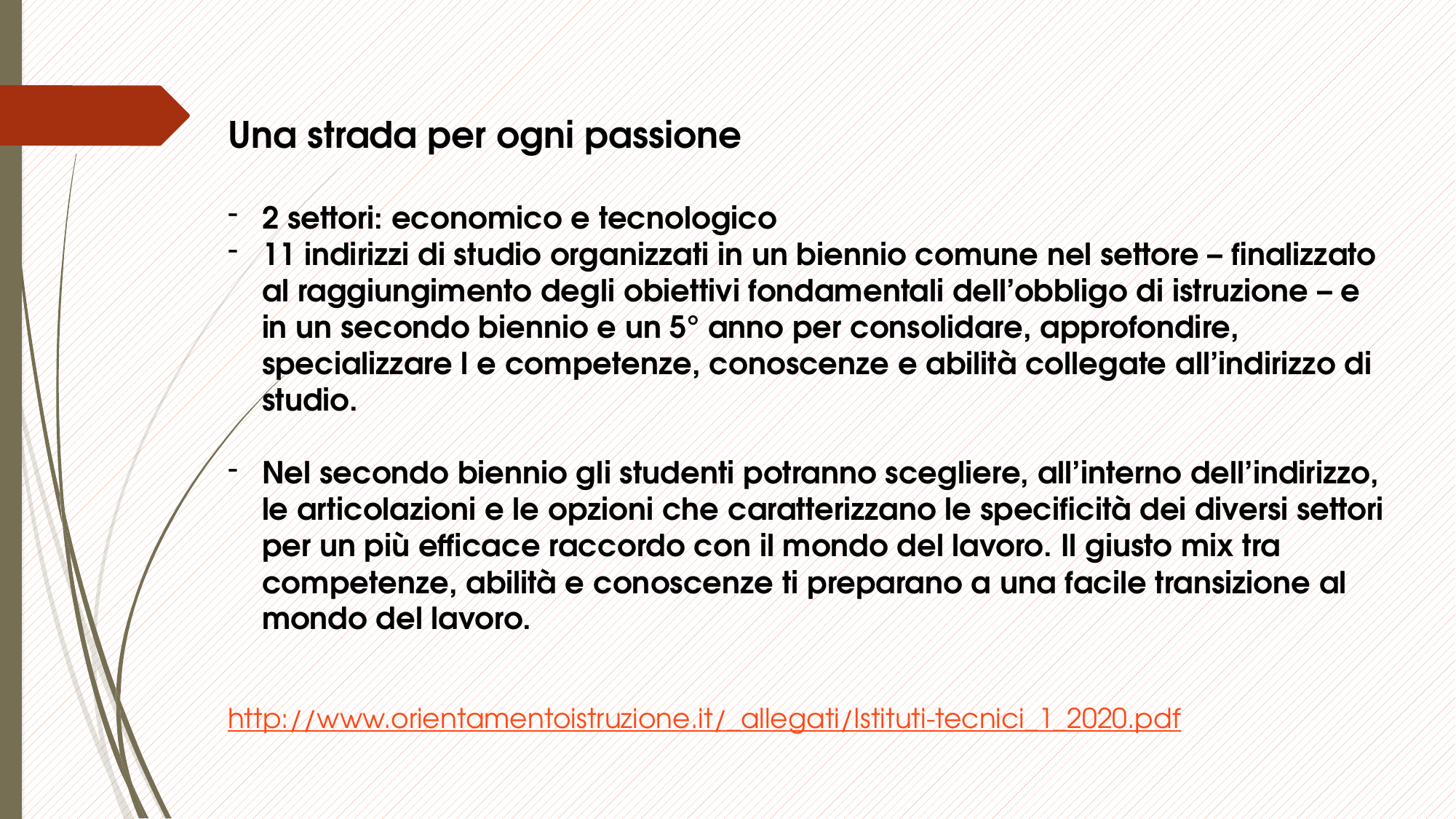

Una strada per ogni passione

2 settori: economico e tecnologico
11 indirizzi di studio organizzati in un biennio comune nel settore – finalizzato al raggiungimento degli obiettivi fondamentali dell’obbligo di istruzione – e in un secondo biennio e un 5° anno per consolidare, approfondire, specializzare l e competenze, conoscenze e abilità collegate all’indirizzo di studio.

Nel secondo biennio gli studenti potranno scegliere, all’interno dell’indirizzo, le articolazioni e le opzioni che caratterizzano le specificità dei diversi settori per un più efficace raccordo con il mondo del lavoro. Il giusto mix tra competenze, abilità e conoscenze ti preparano a una facile transizione al mondo del lavoro.

http://www.orientamentoistruzione.it/_allegati/Istituti-tecnici_1_2020.pdf